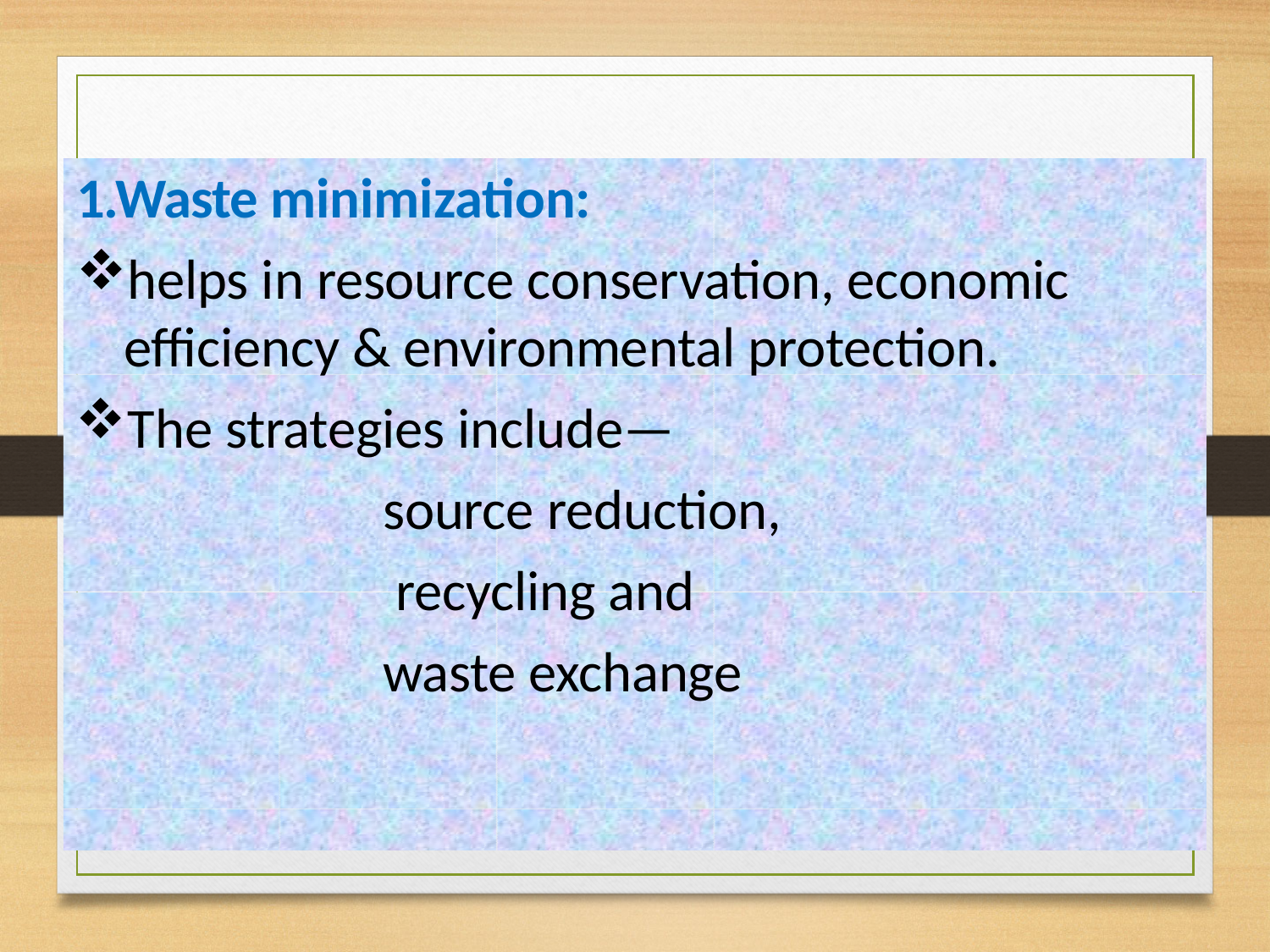

1.Waste minimization:
helps in resource conservation, economic  efficiency & environmental protection.
The strategies include—
source reduction,  recycling and  waste exchange